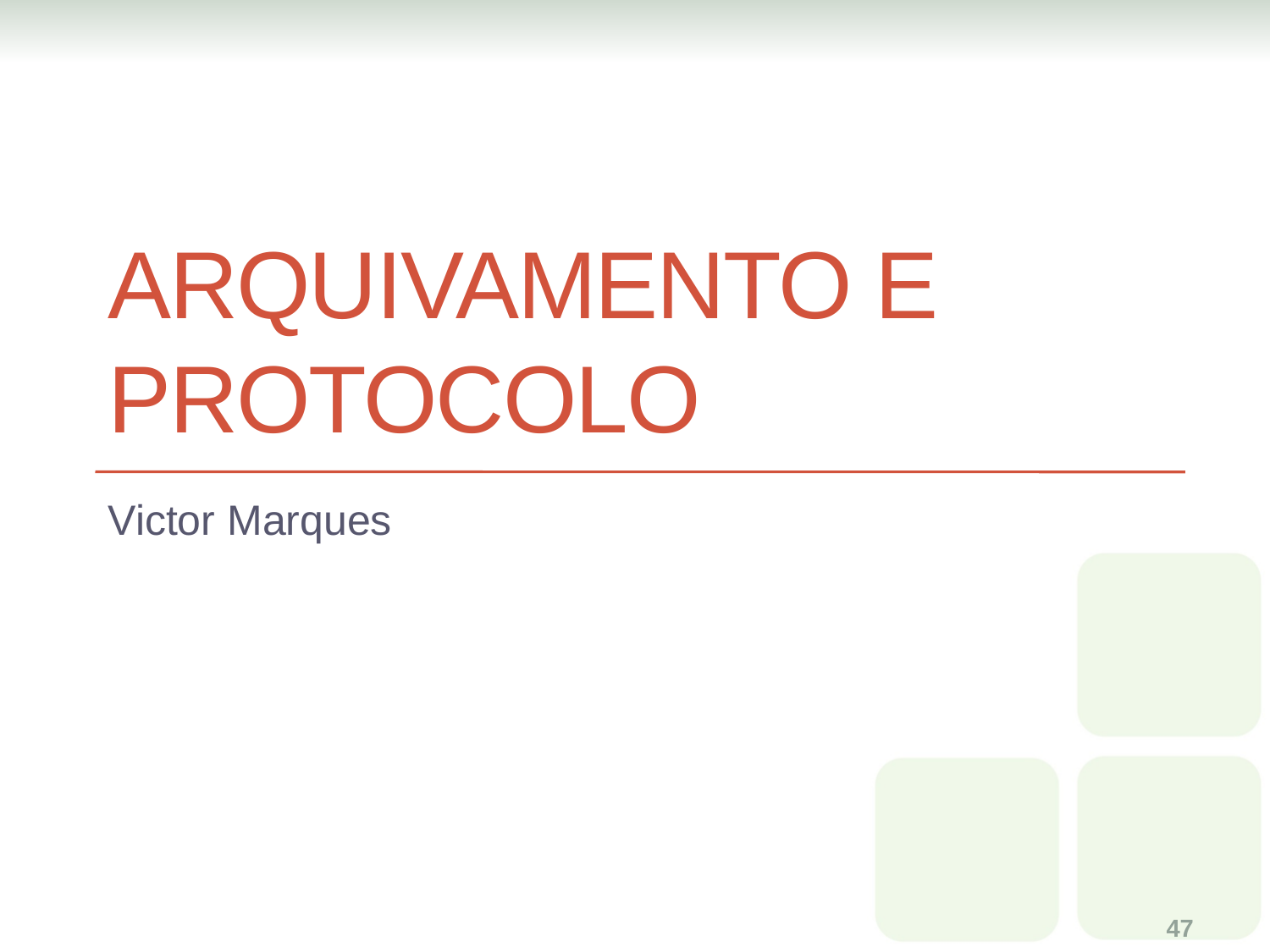

# ARQUIVAMENTO E PROTOCOLO
Victor Marques
47